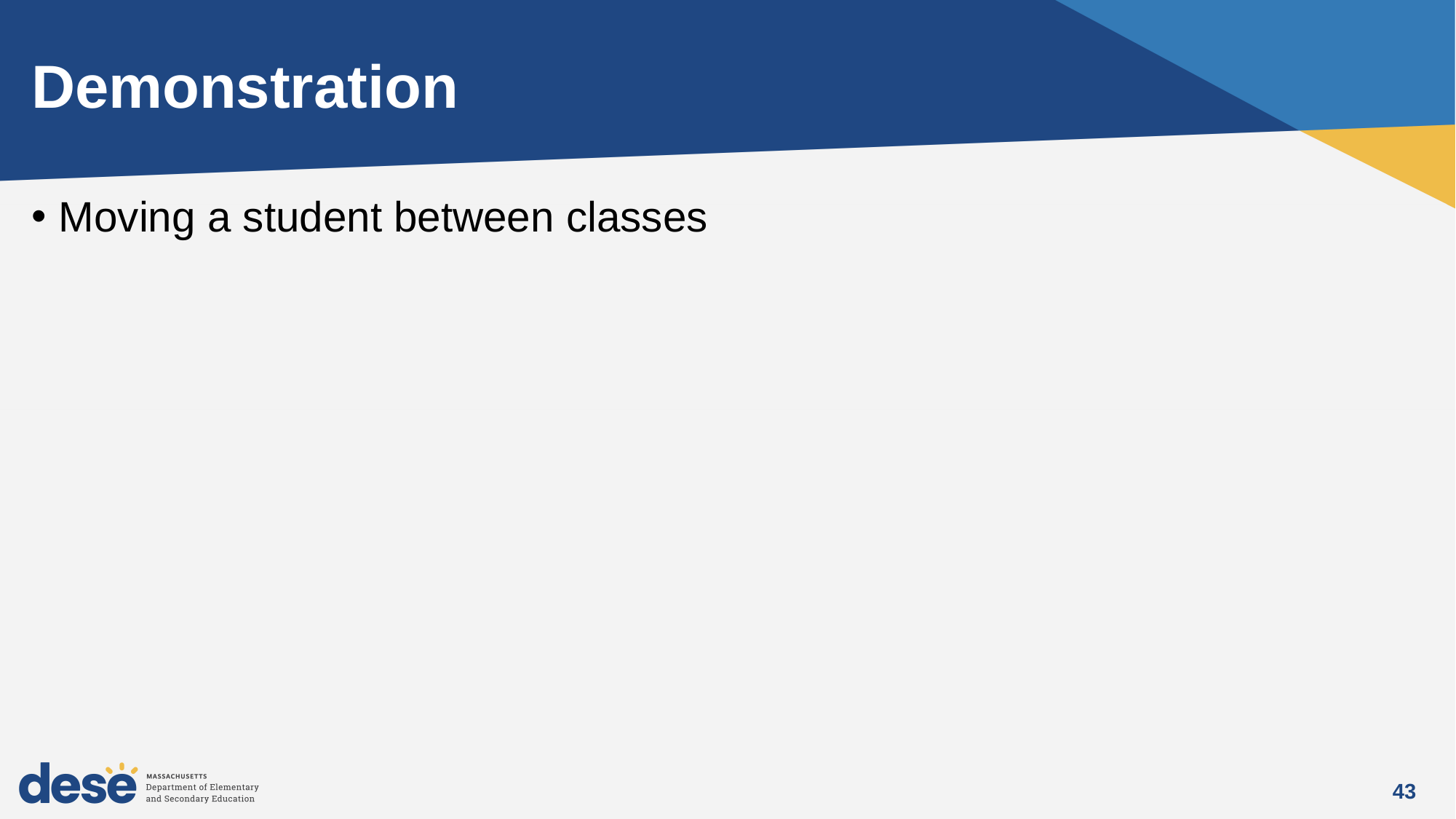

# Demonstration
Moving a student between classes

43